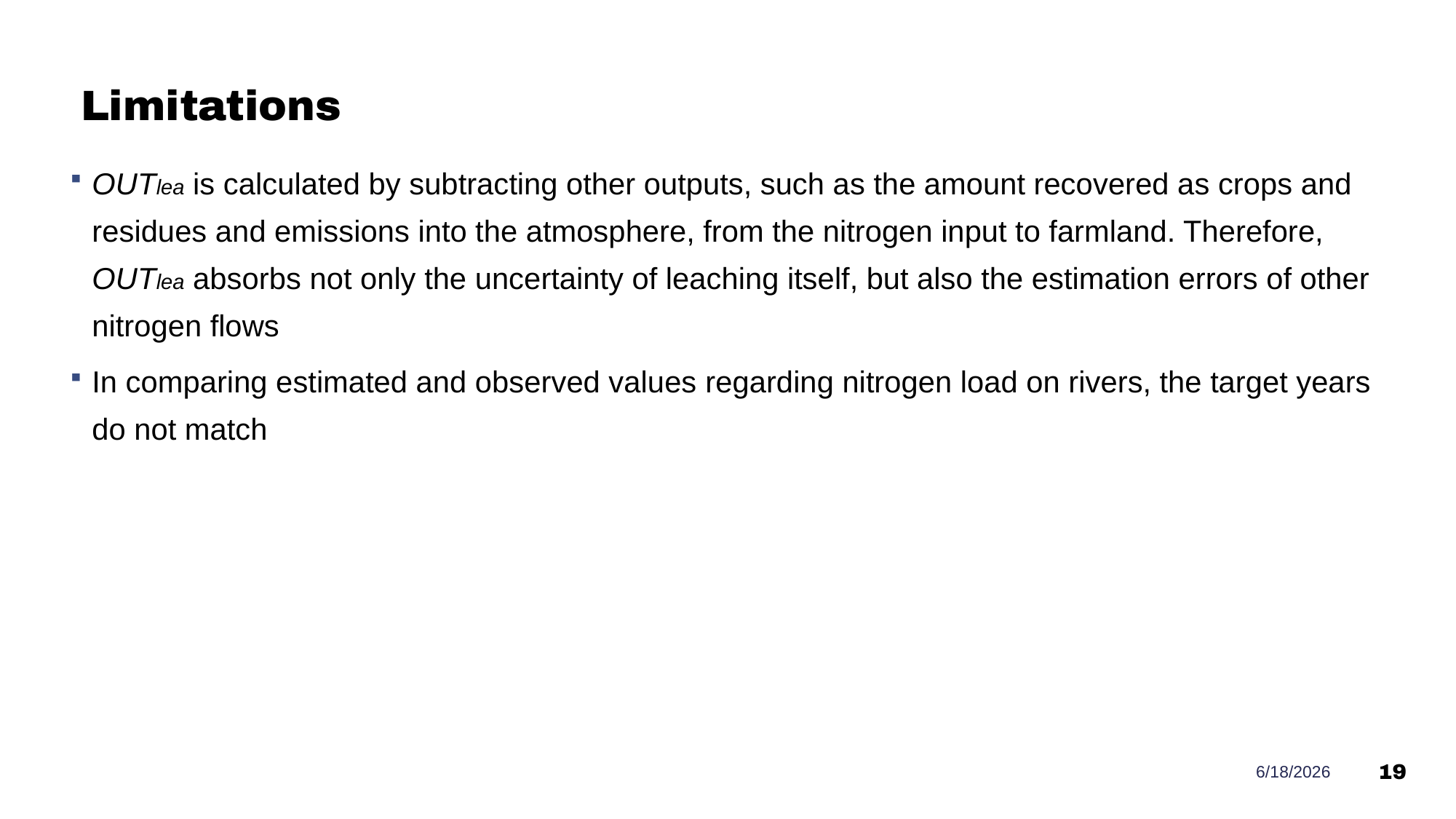

# Limitations
OUTlea is calculated by subtracting other outputs, such as the amount recovered as crops and residues and emissions into the atmosphere, from the nitrogen input to farmland. Therefore, OUTlea absorbs not only the uncertainty of leaching itself, but also the estimation errors of other nitrogen flows
In comparing estimated and observed values ​​regarding nitrogen load on rivers, the target years do not match
6/18/2026
19